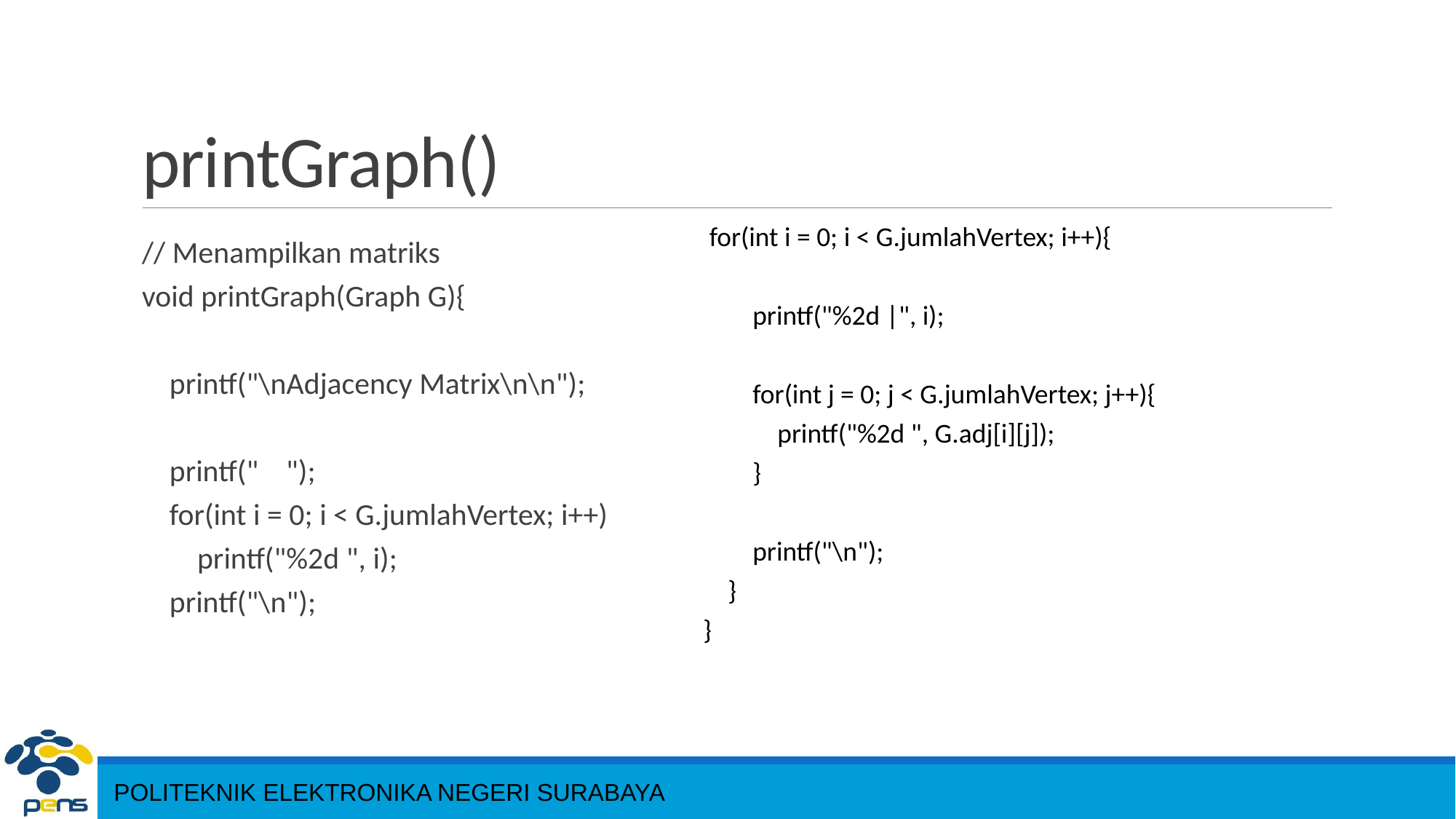

# printGraph()
 for(int i = 0; i < G.jumlahVertex; i++){

        printf("%2d |", i);

        for(int j = 0; j < G.jumlahVertex; j++){
            printf("%2d ", G.adj[i][j]);
        }

        printf("\n");
    }
}
// Menampilkan matriks
void printGraph(Graph G){

    printf("\nAdjacency Matrix\n\n");

    printf("    ");
    for(int i = 0; i < G.jumlahVertex; i++)
        printf("%2d ", i);
    printf("\n");